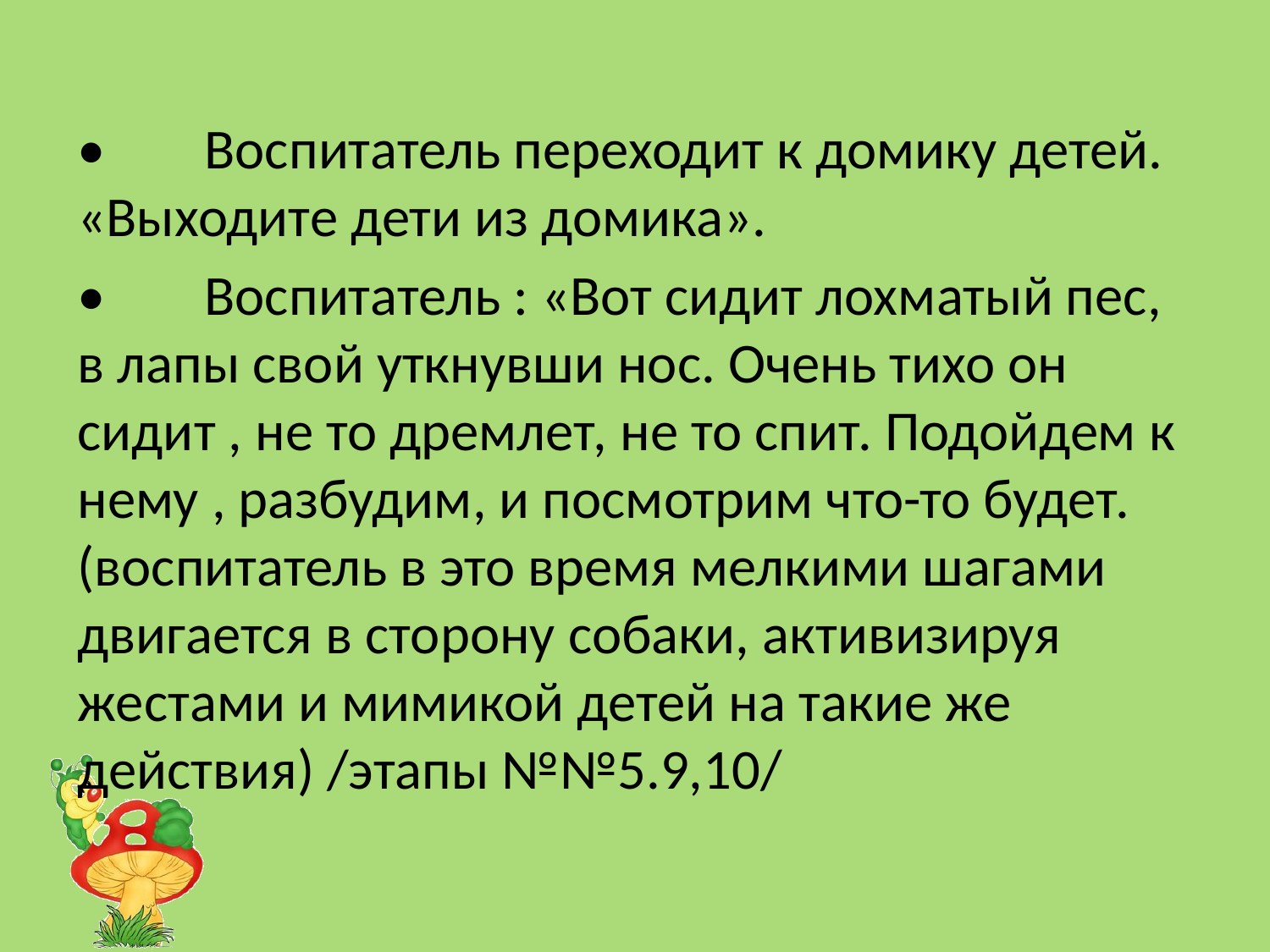

•	Воспитатель переходит к домику детей. «Выходите дети из домика».
•	Воспитатель : «Вот сидит лохматый пес, в лапы свой уткнувши нос. Очень тихо он сидит , не то дремлет, не то спит. Подойдем к нему , разбудим, и посмотрим что-то будет. (воспитатель в это время мелкими шагами двигается в сторону собаки, активизируя жестами и мимикой детей на такие же действия) /этапы №№5.9,10/